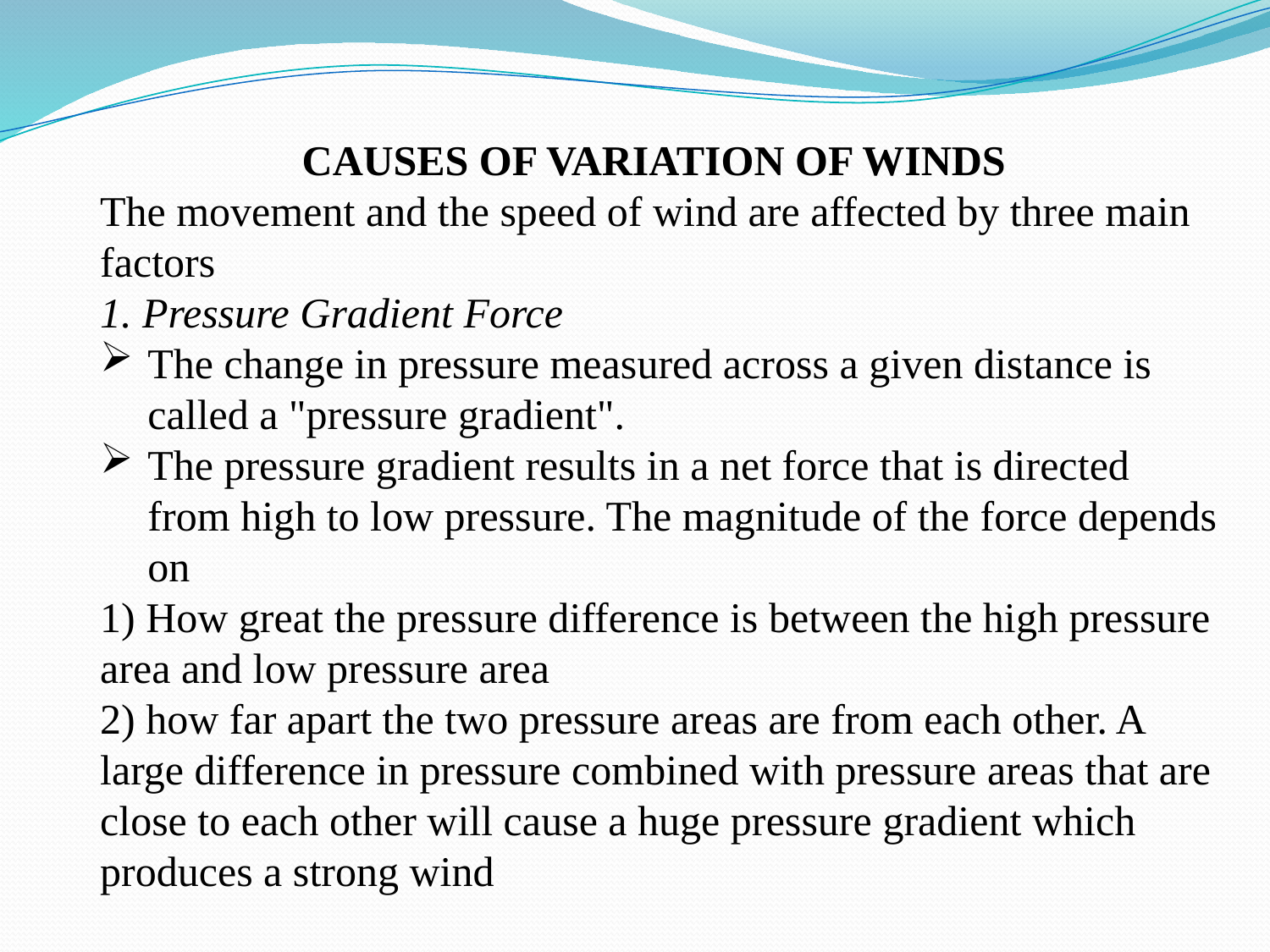

CAUSES OF VARIATION OF WINDS
The movement and the speed of wind are affected by three main factors
1. Pressure Gradient Force
The change in pressure measured across a given distance is called a "pressure gradient".
The pressure gradient results in a net force that is directed from high to low pressure. The magnitude of the force depends on
1) How great the pressure difference is between the high pressure area and low pressure area
2) how far apart the two pressure areas are from each other. A large difference in pressure combined with pressure areas that are close to each other will cause a huge pressure gradient which produces a strong wind